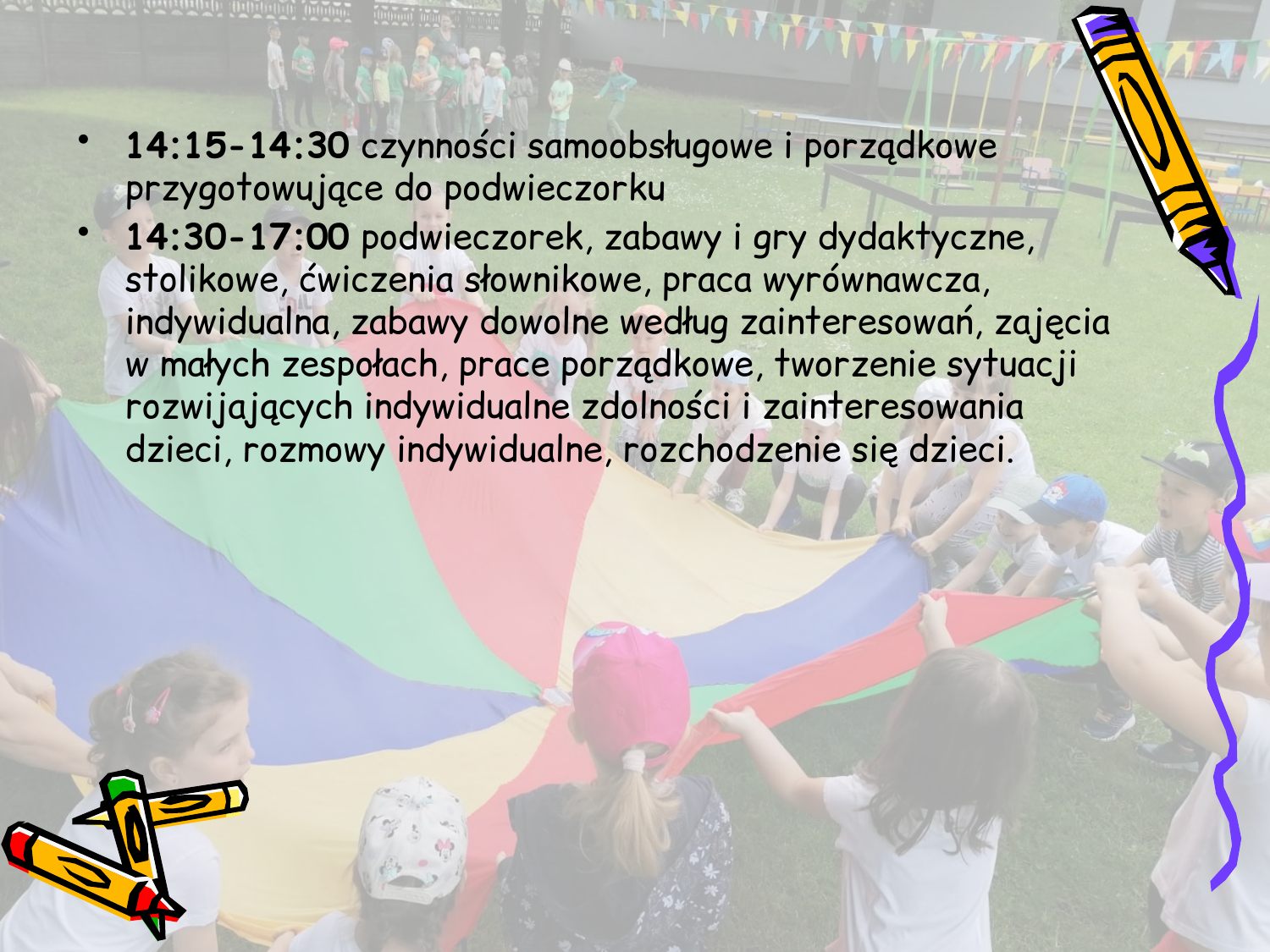

#
14:15-14:30 czynności samoobsługowe i porządkowe przygotowujące do podwieczorku
14:30-17:00 podwieczorek, zabawy i gry dydaktyczne, stolikowe, ćwiczenia słownikowe, praca wyrównawcza, indywidualna, zabawy dowolne według zainteresowań, zajęcia w małych zespołach, prace porządkowe, tworzenie sytuacji rozwijających indywidualne zdolności i zainteresowania dzieci, rozmowy indywidualne, rozchodzenie się dzieci.